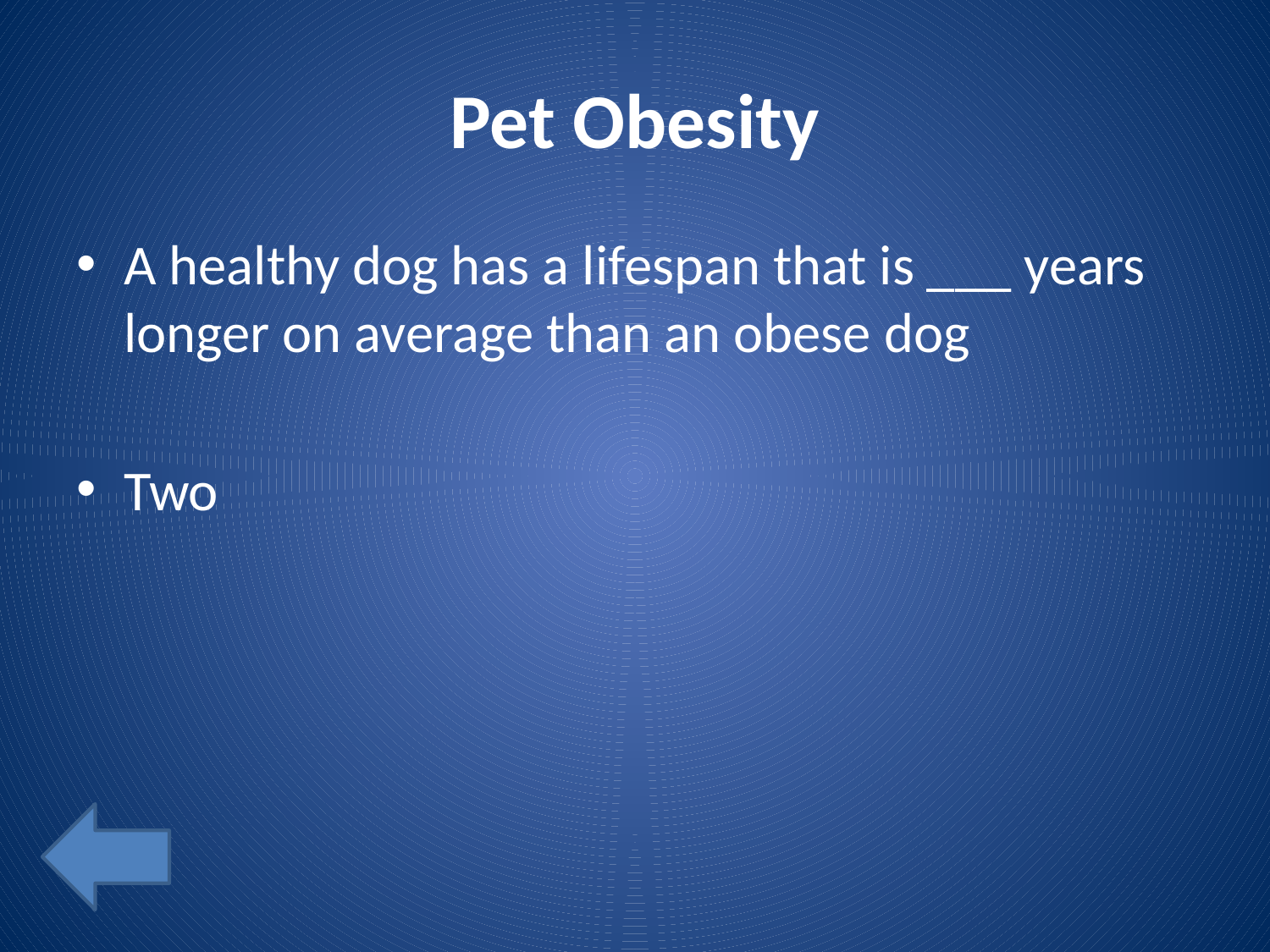

# Pet Obesity
A healthy dog has a lifespan that is ___ years longer on average than an obese dog

Two